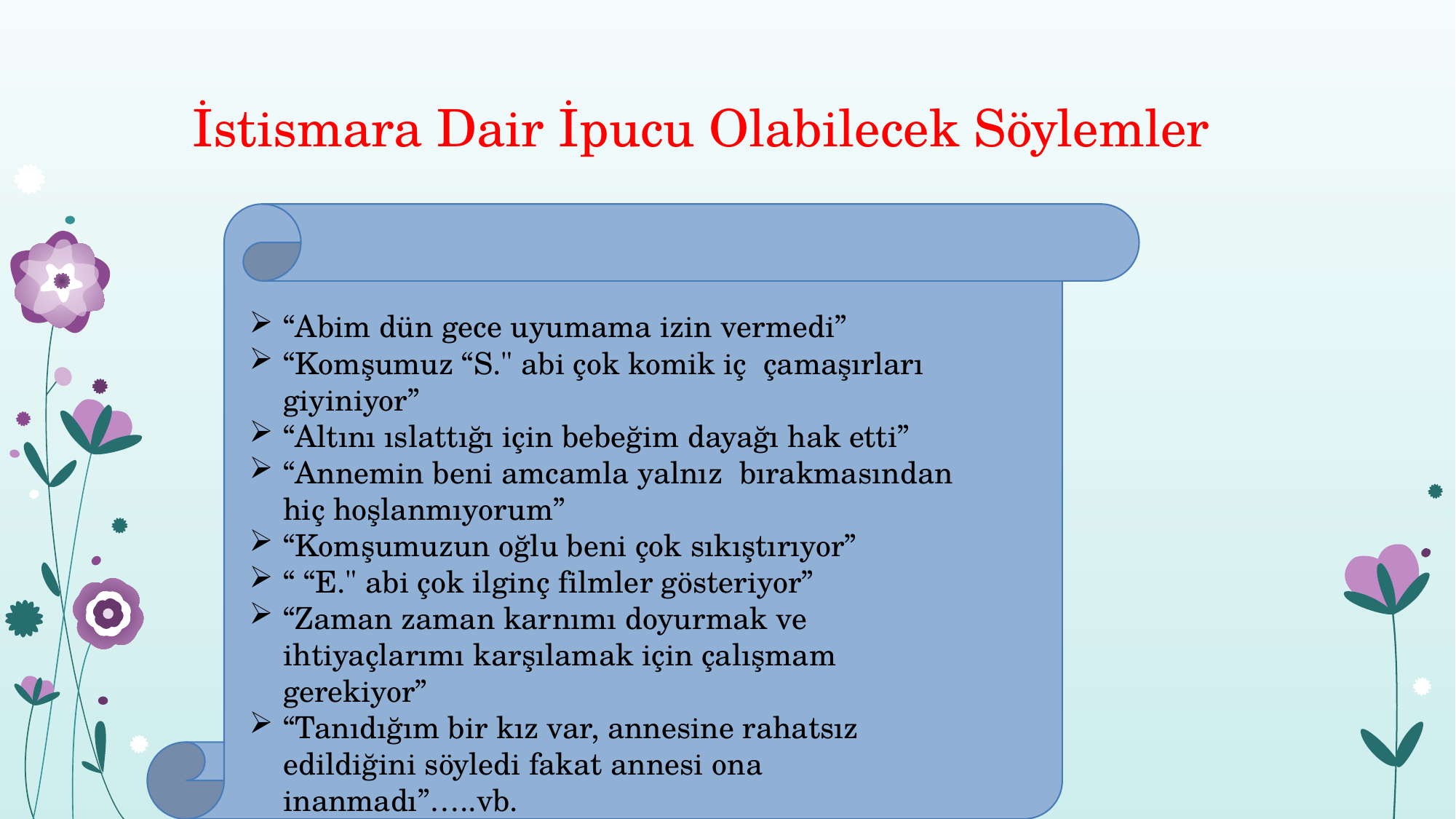

# İstismara Dair İpucu Olabilecek Söylemler

“Abim dün gece uyumama izin vermedi”
“Komşumuz “S." abi çok komik iç  çamaşırları giyiniyor”
“Altını ıslattığı için bebeğim dayağı hak etti”
“Annemin beni amcamla yalnız  bırakmasından hiç hoşlanmıyorum”
“Komşumuzun oğlu beni çok sıkıştırıyor”
“ “E." abi çok ilginç filmler gösteriyor”
“Zaman zaman karnımı doyurmak ve  ihtiyaçlarımı karşılamak için çalışmam  gerekiyor”
“Tanıdığım bir kız var, annesine rahatsız  edildiğini söyledi fakat annesi ona  inanmadı”…..vb.